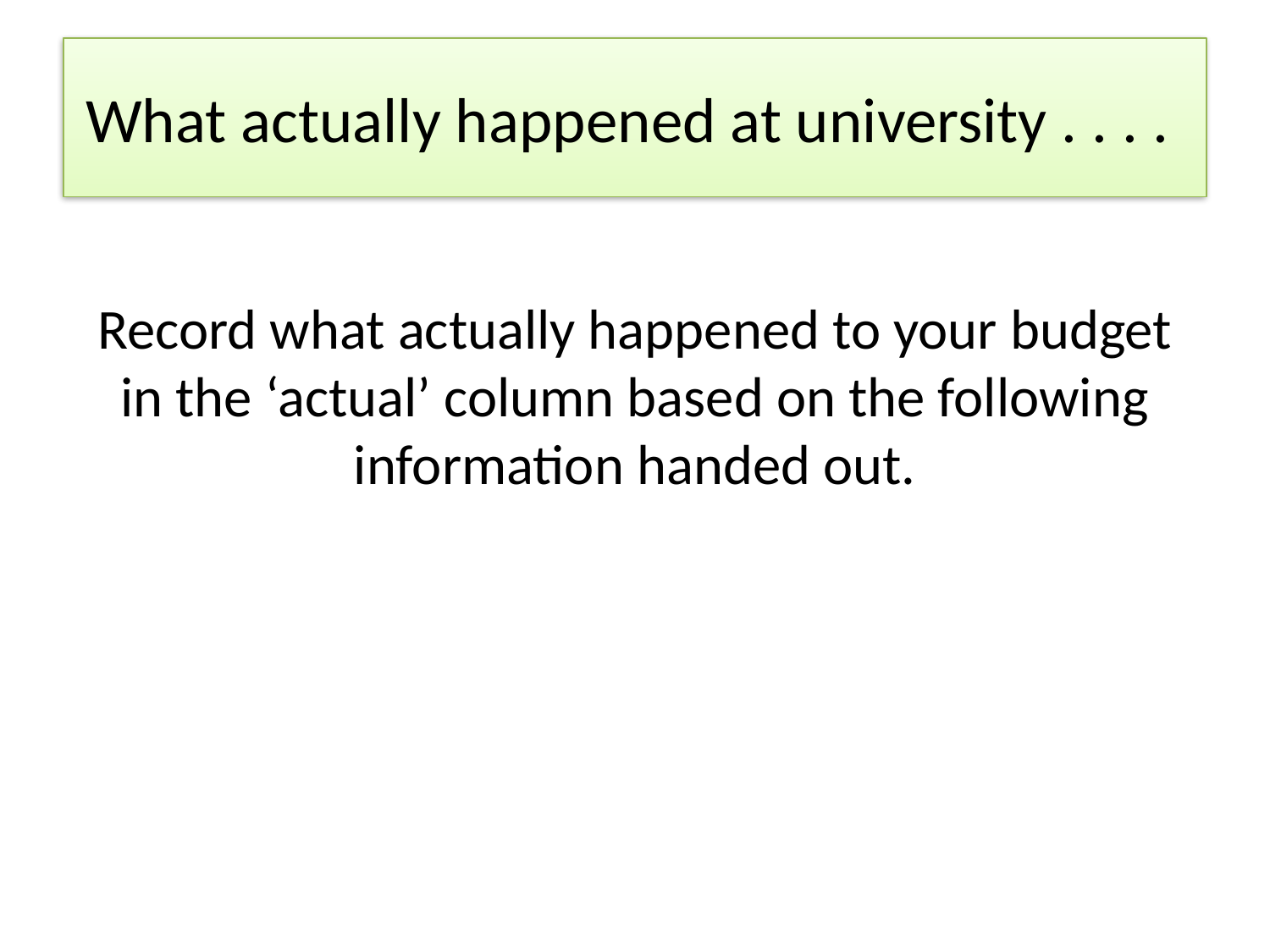

# What actually happened at university . . . .
Record what actually happened to your budget in the ‘actual’ column based on the following information handed out.